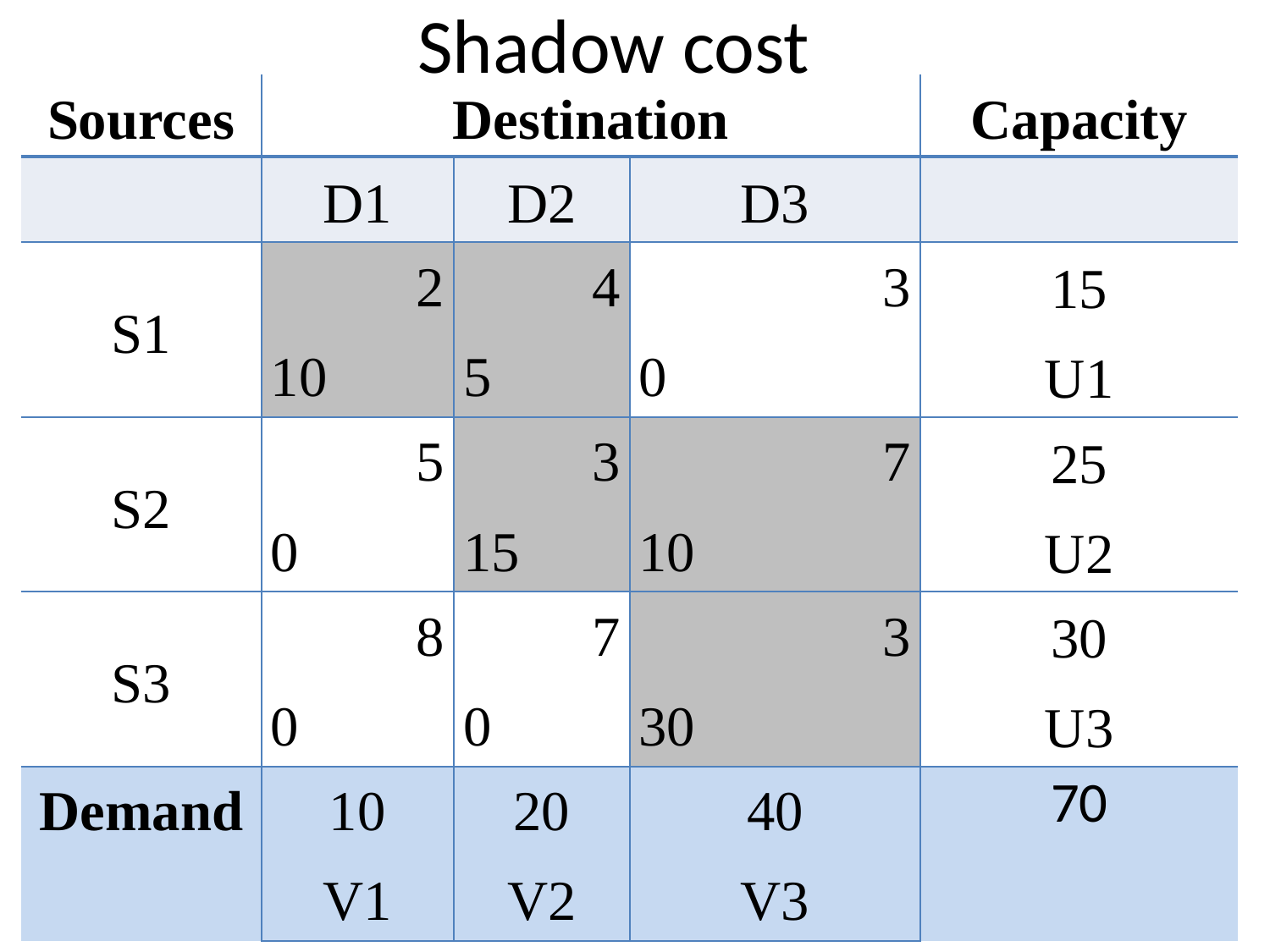

# Shadow cost
| Sources | Destination |  |  | Capacity |
| --- | --- | --- | --- | --- |
|  | D1 | D2 | D3 |  |
| S1 | 2 10 | 4 5 | 3 0 | 15 U1 |
| S2 | 5 0 | 3 15 | 7 10 | 25 U2 |
| S3 | 8 0 | 7 0 | 3 30 | 30 U3 |
| Demand | 10 V1 | 20 V2 | 40 V3 | 70 |